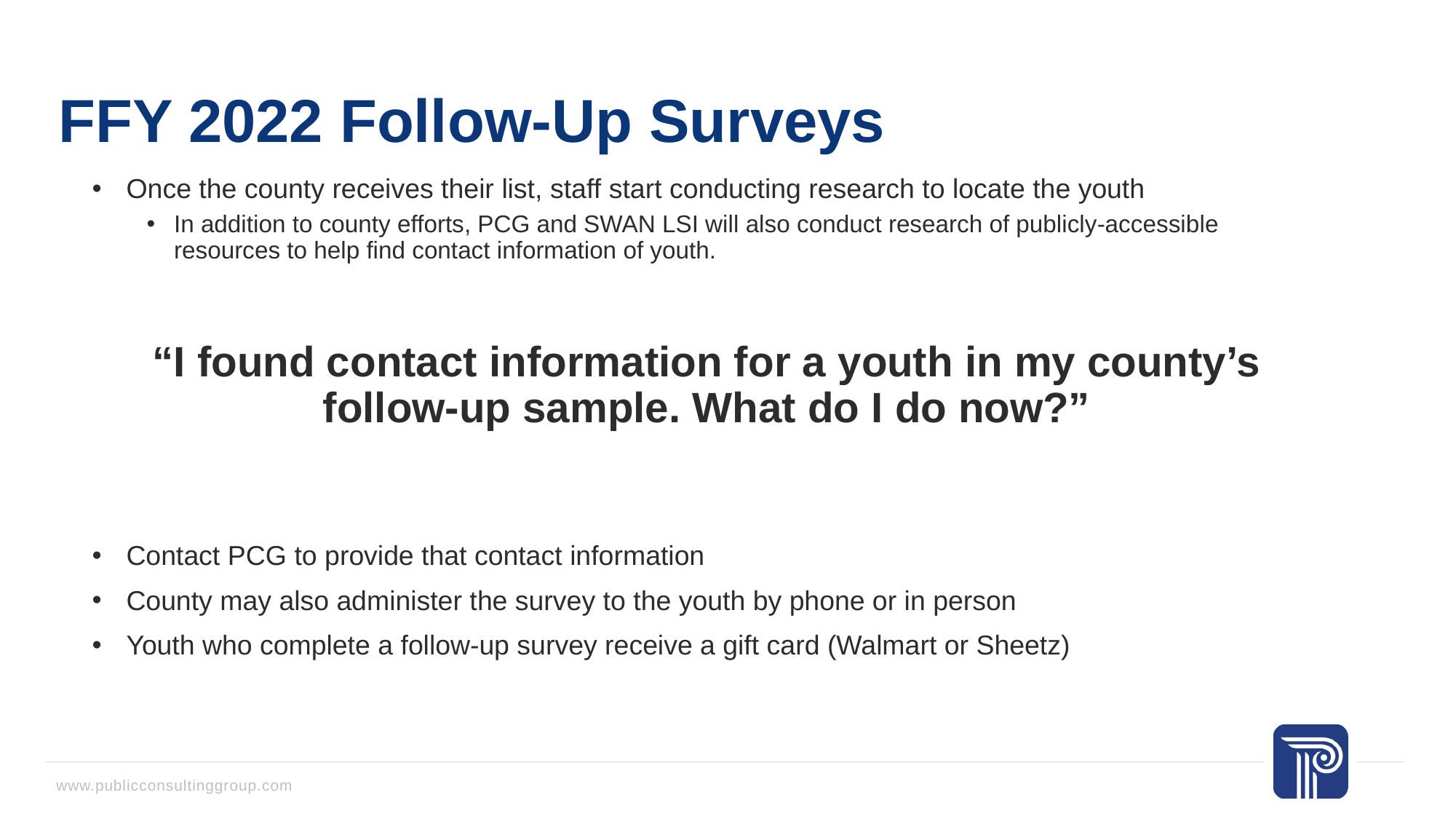

# FFY 2022 Follow-Up Surveys
Once the county receives their list, staff start conducting research to locate the youth
In addition to county efforts, PCG and SWAN LSI will also conduct research of publicly-accessible resources to help find contact information of youth.

“I found contact information for a youth in my county’s follow-up sample. What do I do now?”

Contact PCG to provide that contact information
County may also administer the survey to the youth by phone or in person
Youth who complete a follow-up survey receive a gift card (Walmart or Sheetz)